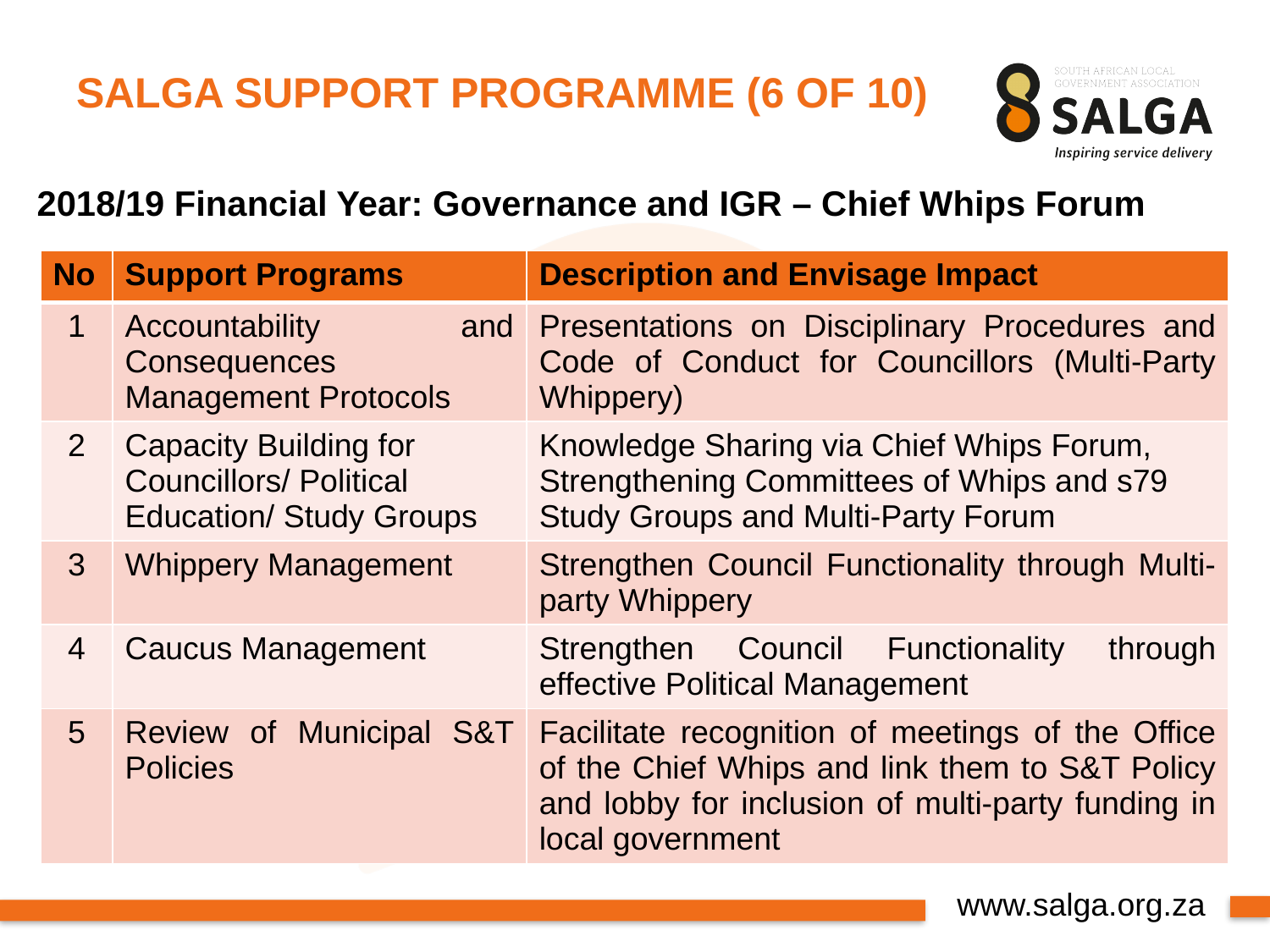

# SALGA SUPPORT PROGRAMME (6 OF 10)
2018/19 Financial Year: Governance and IGR – Chief Whips Forum

| No | Support Programs | Description and Envisage Impact |
| --- | --- | --- |
| 1 | Accountability and Consequences Management Protocols | Presentations on Disciplinary Procedures and Code of Conduct for Councillors (Multi-Party Whippery) |
| 2 | Capacity Building for Councillors/ Political Education/ Study Groups | Knowledge Sharing via Chief Whips Forum, Strengthening Committees of Whips and s79 Study Groups and Multi-Party Forum |
| 3 | Whippery Management | Strengthen Council Functionality through Multi-party Whippery |
| 4 | Caucus Management | Strengthen Council Functionality through effective Political Management |
| 5 | Review of Municipal S&T Policies | Facilitate recognition of meetings of the Office of the Chief Whips and link them to S&T Policy and lobby for inclusion of multi-party funding in local government |